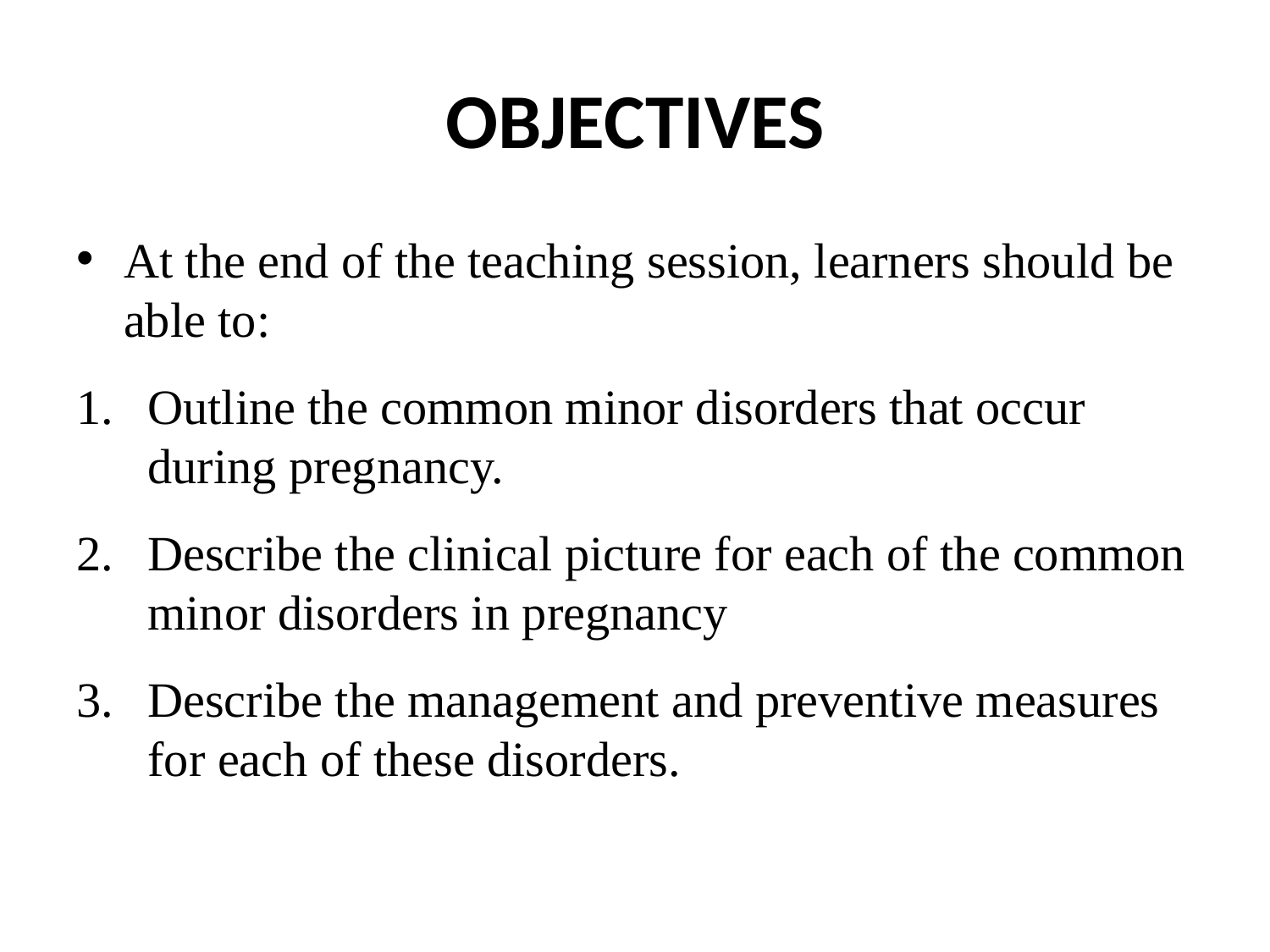

# OBJECTIVES
At the end of the teaching session, learners should be able to:
Outline the common minor disorders that occur during pregnancy.
Describe the clinical picture for each of the common minor disorders in pregnancy
Describe the management and preventive measures for each of these disorders.